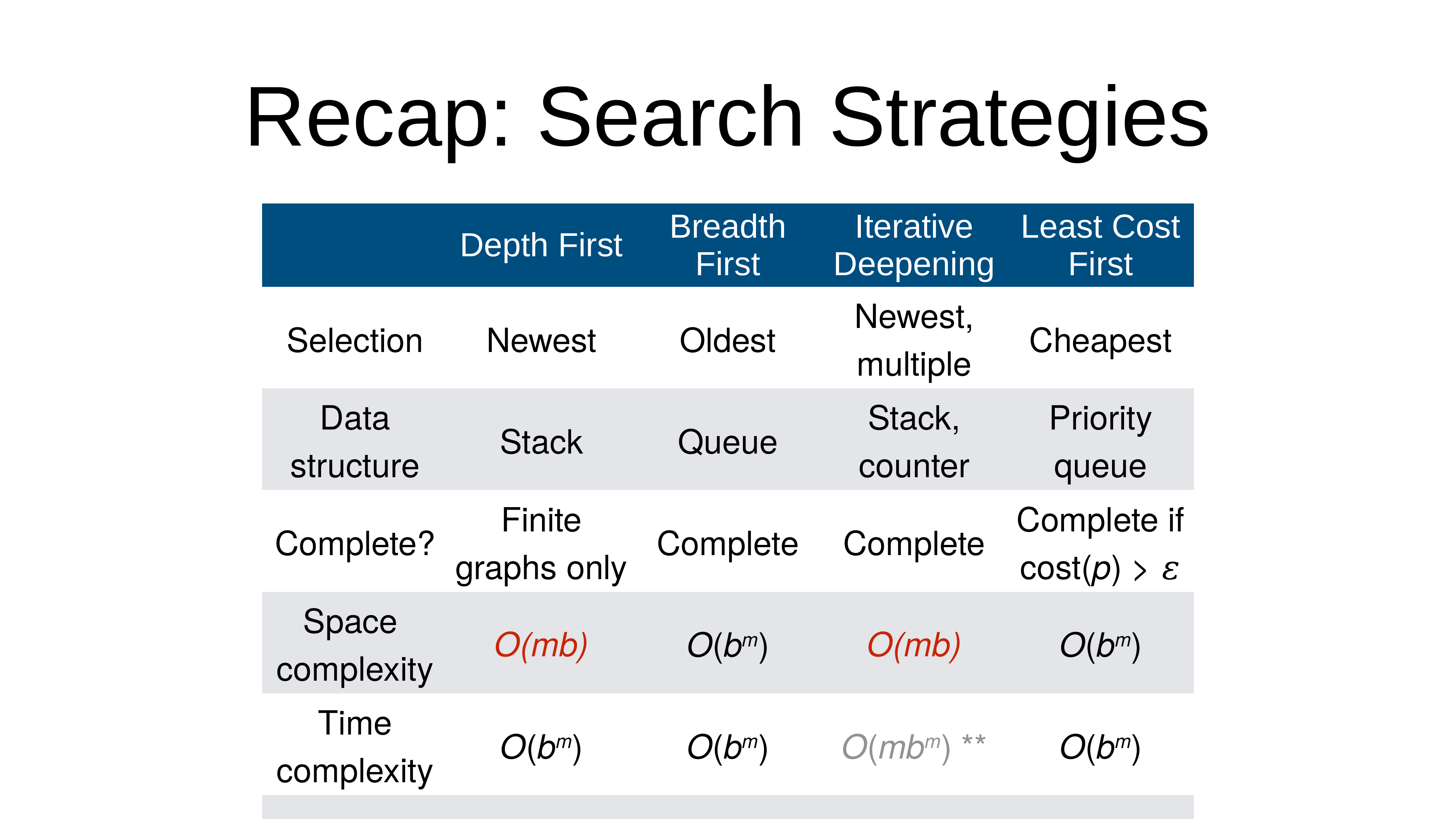

# Recap: Search Strategies
|  | Depth First | Breadth First | Iterative Deepening | Least Cost First |
| --- | --- | --- | --- | --- |
| Selection | Newest | Oldest | Newest, multiple | Cheapest |
| Data structure | Stack | Queue | Stack, counter | Priority queue |
| Complete? | Finite graphs only | Complete | Complete | Complete if cost(p) > 𝜀 |
| Space complexity | O(mb) | O(bm) | O(mb) | O(bm) |
| Time complexity | O(bm) | O(bm) | O(mbm) \*\* | O(bm) |
| Optimal? | No | No | No | Optimal |